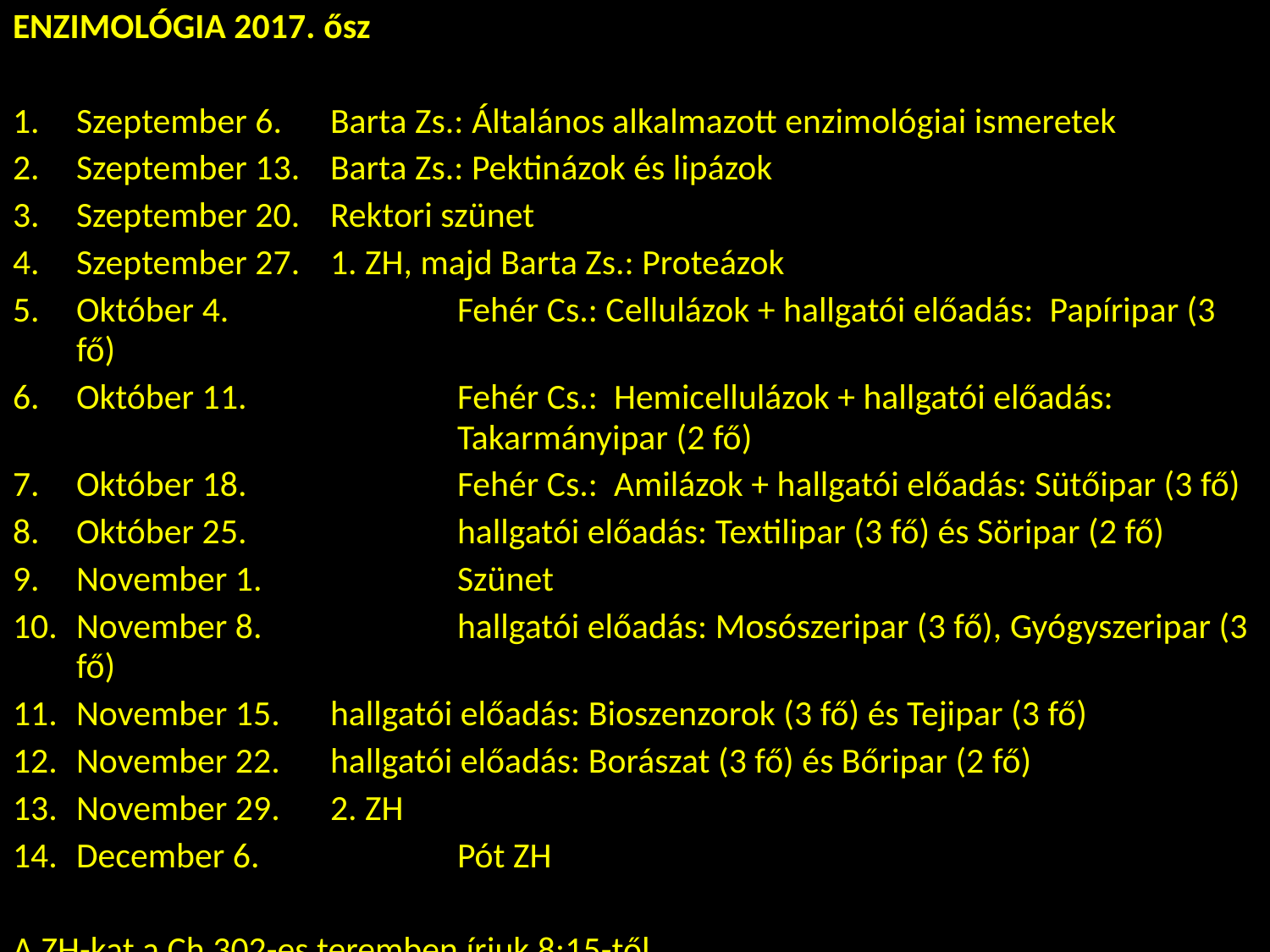

ENZIMOLÓGIA 2017. ősz

Szeptember 6.	Barta Zs.: Általános alkalmazott enzimológiai ismeretek
Szeptember 13.	Barta Zs.: Pektinázok és lipázok
Szeptember 20.	Rektori szünet
Szeptember 27.	1. ZH, majd Barta Zs.: Proteázok
Október 4.		Fehér Cs.: Cellulázok + hallgatói előadás:  Papíripar (3 fő)
Október 11.		Fehér Cs.:  Hemicellulázok + hallgatói előadás: 				Takarmányipar (2 fő)
Október 18.		Fehér Cs.:  Amilázok + hallgatói előadás: Sütőipar (3 fő)
Október 25.		hallgatói előadás: Textilipar (3 fő) és Söripar (2 fő)
November 1.		Szünet
November 8.		hallgatói előadás: Mosószeripar (3 fő), Gyógyszeripar (3 fő)
November 15.	hallgatói előadás: Bioszenzorok (3 fő) és Tejipar (3 fő)
November 22.	hallgatói előadás: Borászat (3 fő) és Bőripar (2 fő)
November 29.	2. ZH
December 6.		Pót ZH

A ZH-kat a Ch 302-es teremben írjuk 8:15-től.